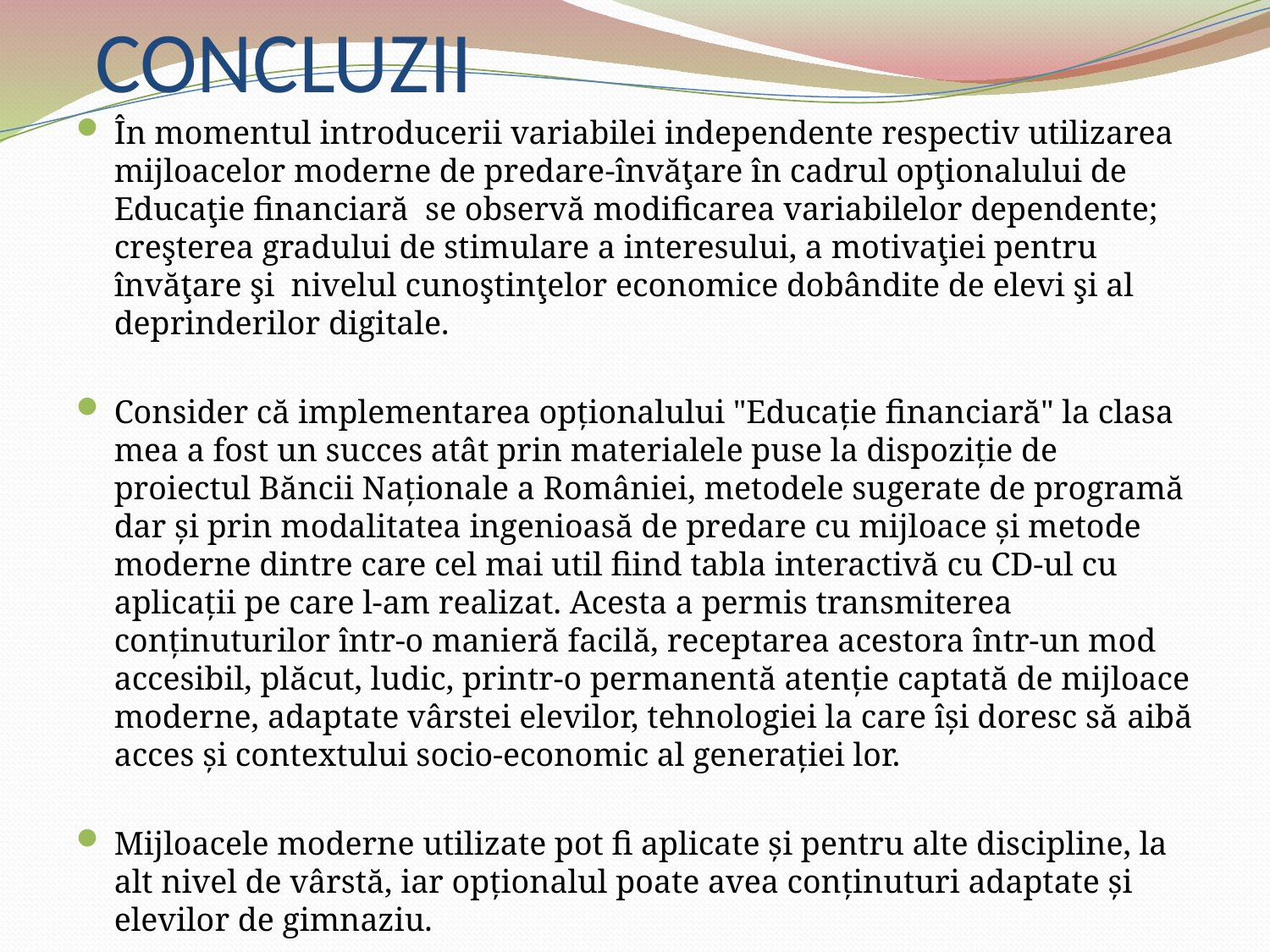

# CONCLUZII
În momentul introducerii variabilei independente respectiv utilizarea mijloacelor moderne de predare-învăţare în cadrul opţionalului de Educaţie financiară  se observă modificarea variabilelor dependente; creşterea gradului de stimulare a interesului, a motivaţiei pentru învăţare şi  nivelul cunoştinţelor economice dobândite de elevi şi al deprinderilor digitale.

Consider că implementarea opţionalului "Educaţie financiară" la clasa mea a fost un succes atât prin materialele puse la dispoziţie de proiectul Băncii Naţionale a României, metodele sugerate de programă dar şi prin modalitatea ingenioasă de predare cu mijloace şi metode moderne dintre care cel mai util fiind tabla interactivă cu CD-ul cu aplicaţii pe care l-am realizat. Acesta a permis transmiterea conţinuturilor într-o manieră facilă, receptarea acestora într-un mod accesibil, plăcut, ludic, printr-o permanentă atenţie captată de mijloace moderne, adaptate vârstei elevilor, tehnologiei la care îşi doresc să aibă acces şi contextului socio-economic al generaţiei lor.

Mijloacele moderne utilizate pot fi aplicate şi pentru alte discipline, la alt nivel de vârstă, iar opţionalul poate avea conţinuturi adaptate şi elevilor de gimnaziu.